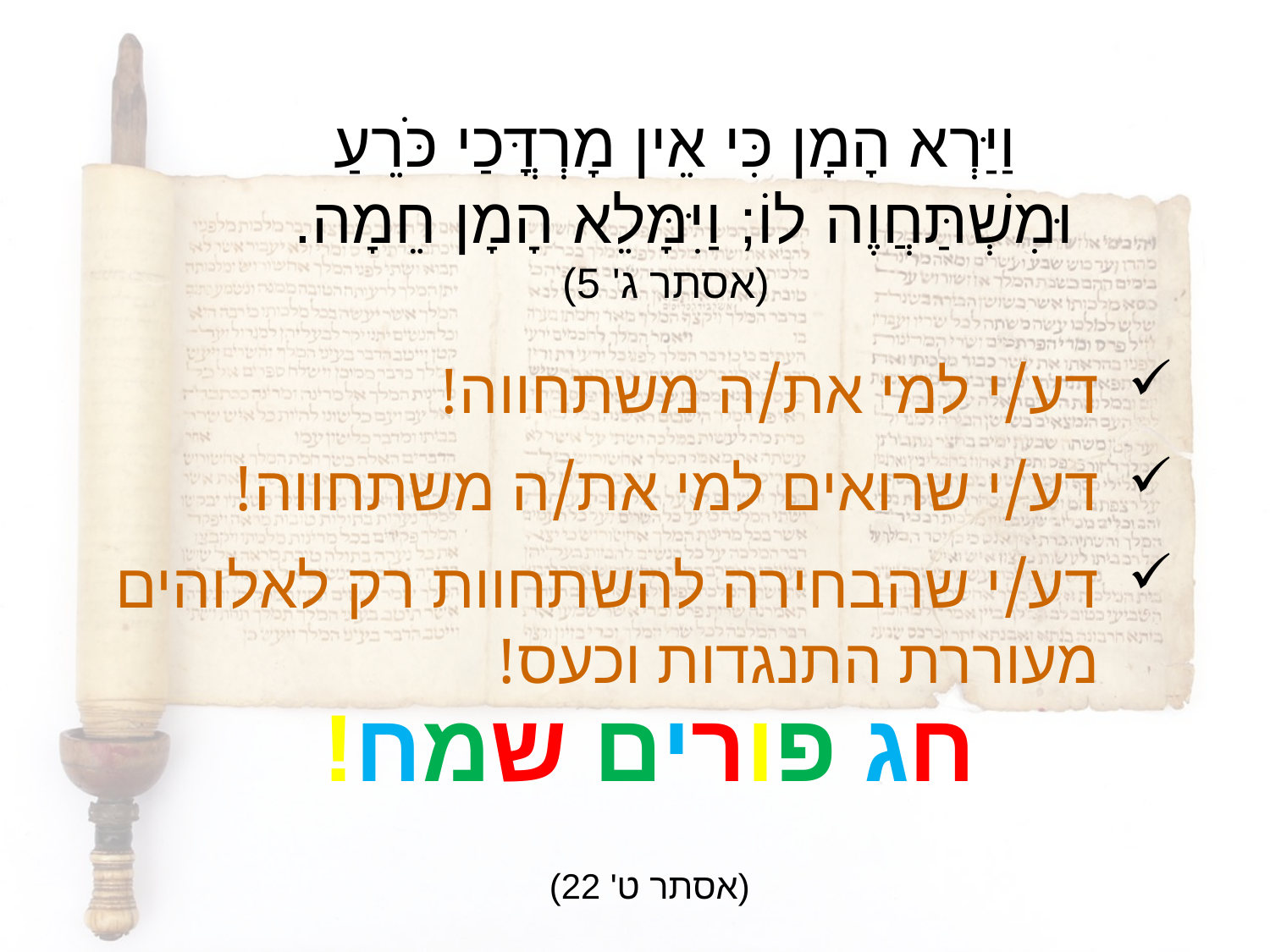

# וַיַּרְא הָמָן כִּי אֵין מָרְדֳּכַי כֹּרֵעַ וּמִשְׁתַּחֲוֶה לוֹ; וַיִּמָּלֵא הָמָן חֵמָה. (אסתר ג' 5)
דע/י למי את/ה משתחווה!
דע/י שרואים למי את/ה משתחווה!
דע/י שהבחירה להשתחוות רק לאלוהים מעוררת התנגדות וכעס!
חג פורים שמח!
(אסתר ט' 22)